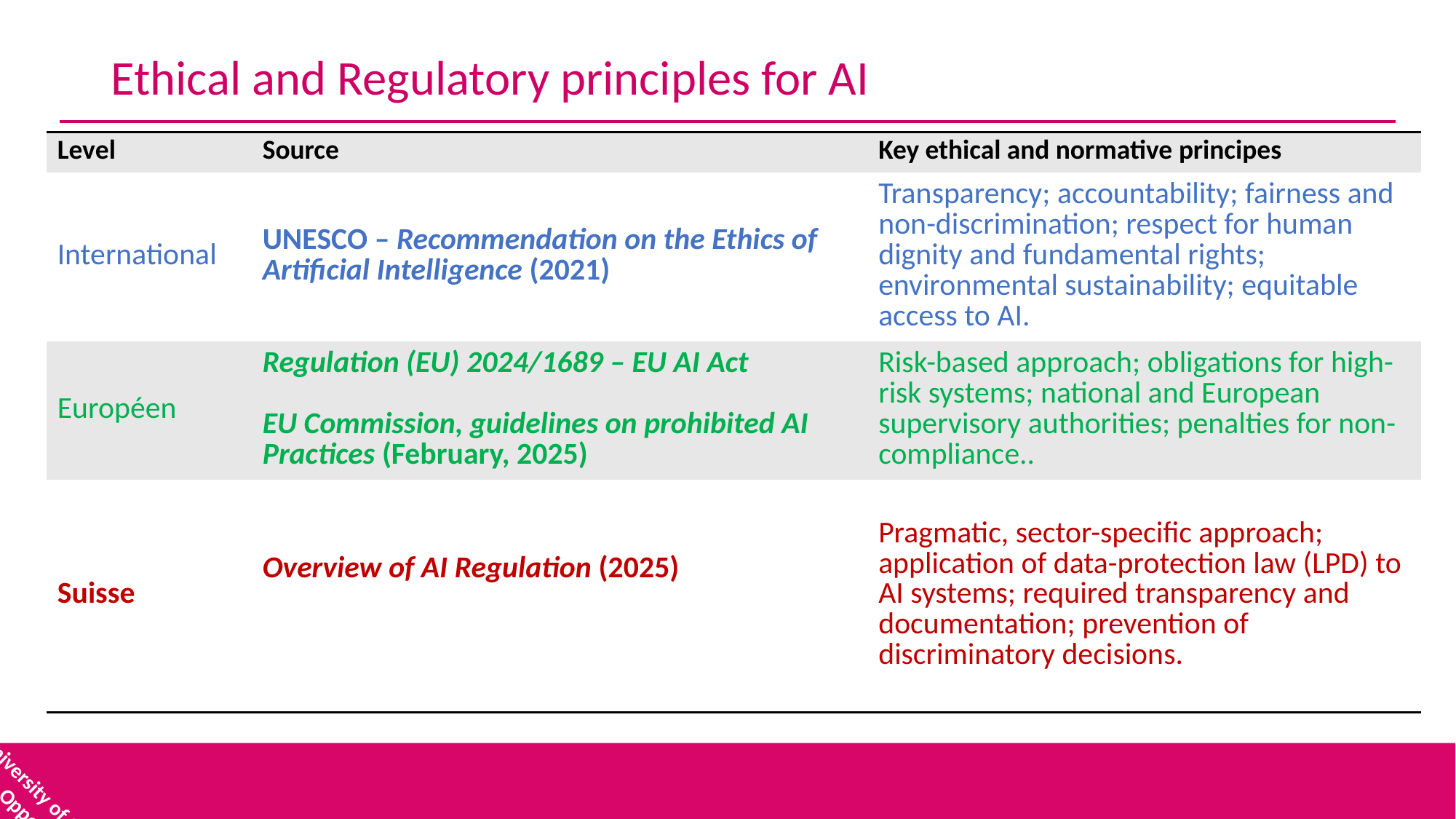

# Ethical and Regulatory principles for AI
| Level | Source | Key ethical and normative principes |
| --- | --- | --- |
| International | UNESCO – Recommendation on the Ethics of Artificial Intelligence (2021) | Transparency; accountability; fairness and non-discrimination; respect for human dignity and fundamental rights; environmental sustainability; equitable access to AI. |
| Européen | Regulation (EU) 2024/1689 – EU AI Act EU Commission, guidelines on prohibited AI Practices (February, 2025) | Risk-based approach; obligations for high-risk systems; national and European supervisory authorities; penalties for non-compliance.. |
| Suisse | Overview of AI Regulation (2025) | Pragmatic, sector-specific approach; application of data-protection law (LPD) to AI systems; required transparency and documentation; prevention of discriminatory decisions. |